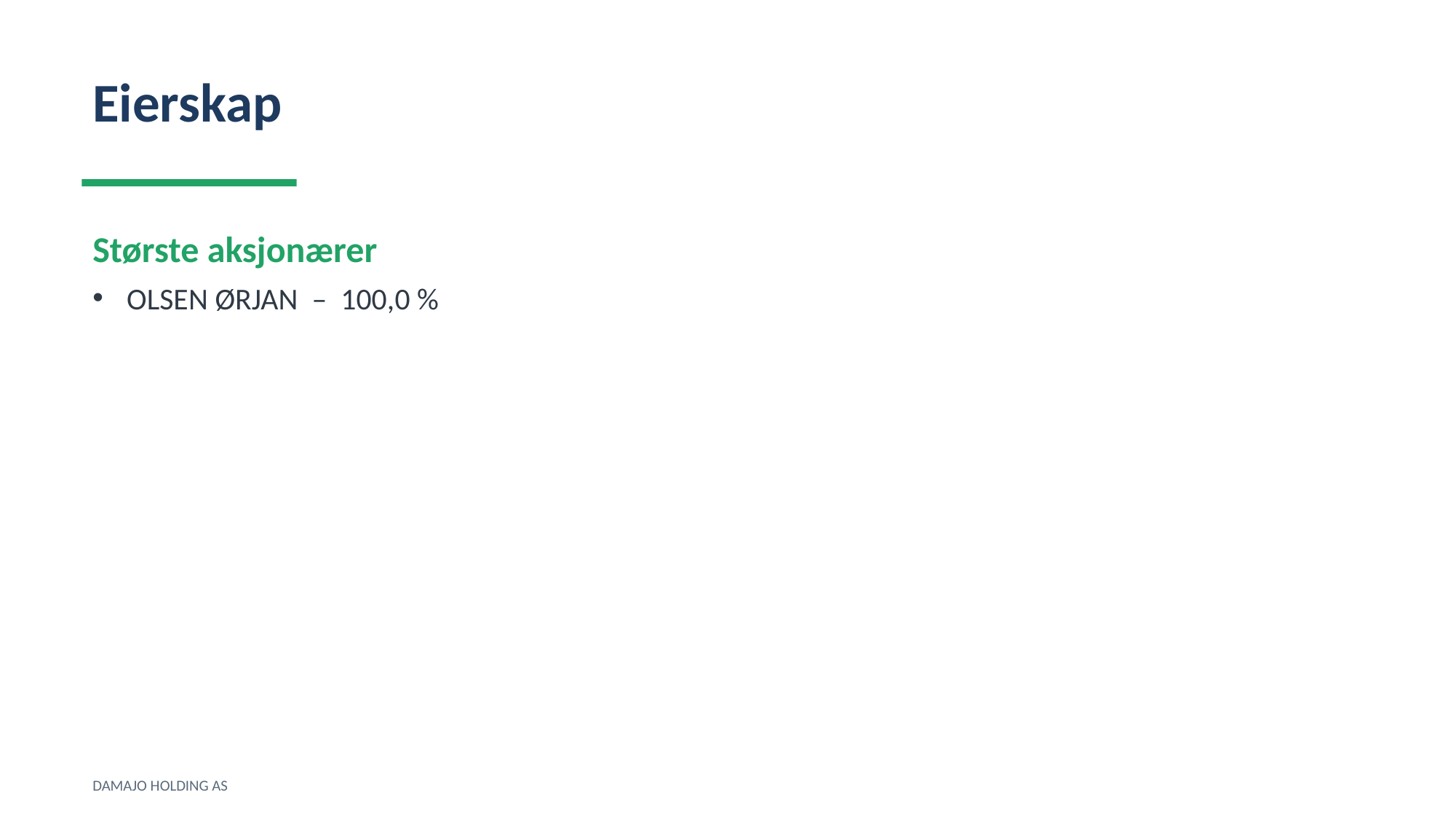

Eierskap

Største aksjonærer
OLSEN ØRJAN  –  100,0 %
DAMAJO HOLDING AS